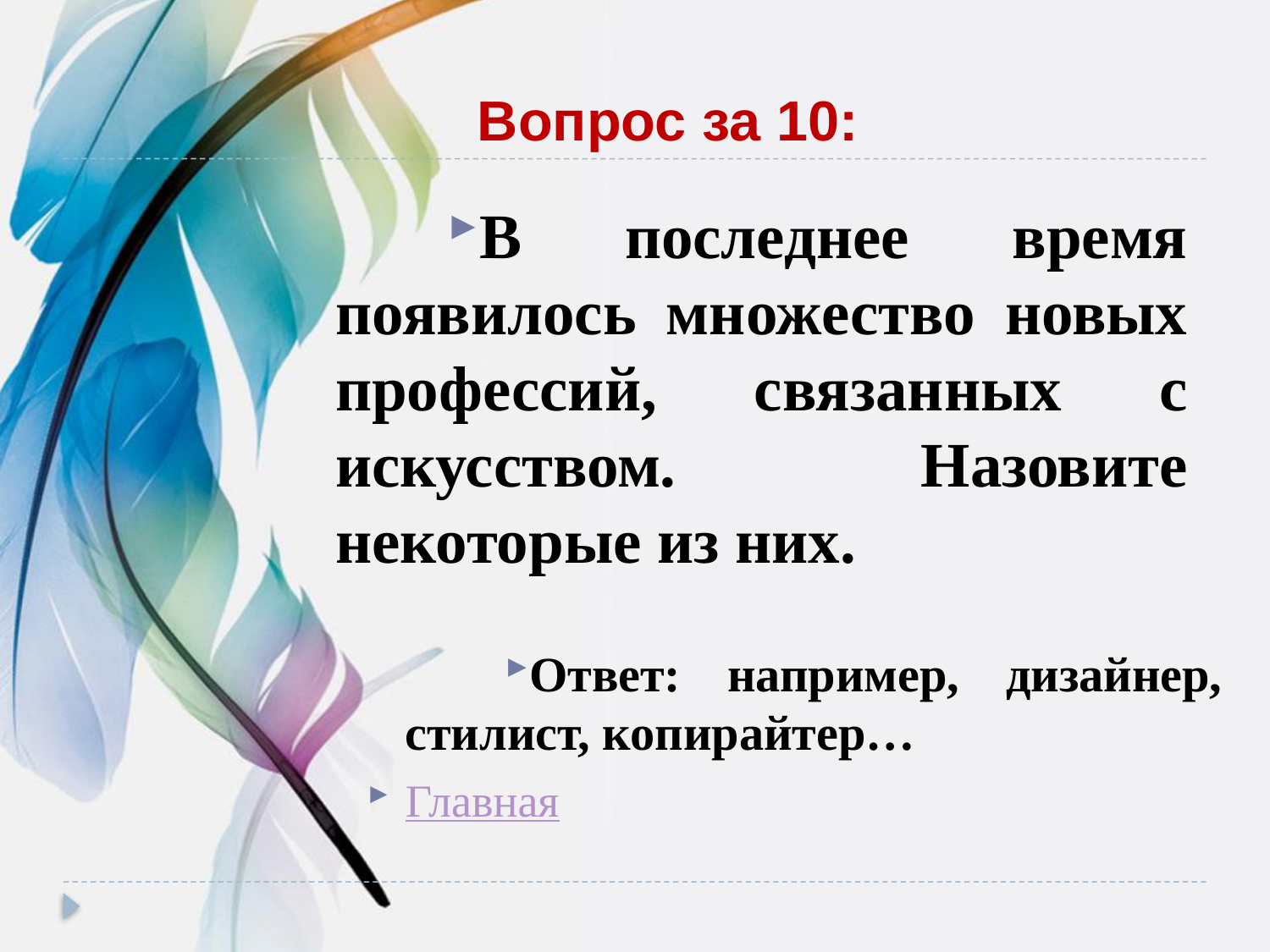

# Вопрос за 10:
В последнее время появилось множество новых профессий, связанных с искусством. Назовите некоторые из них.
Ответ: например, дизайнер, стилист, копирайтер…
Главная